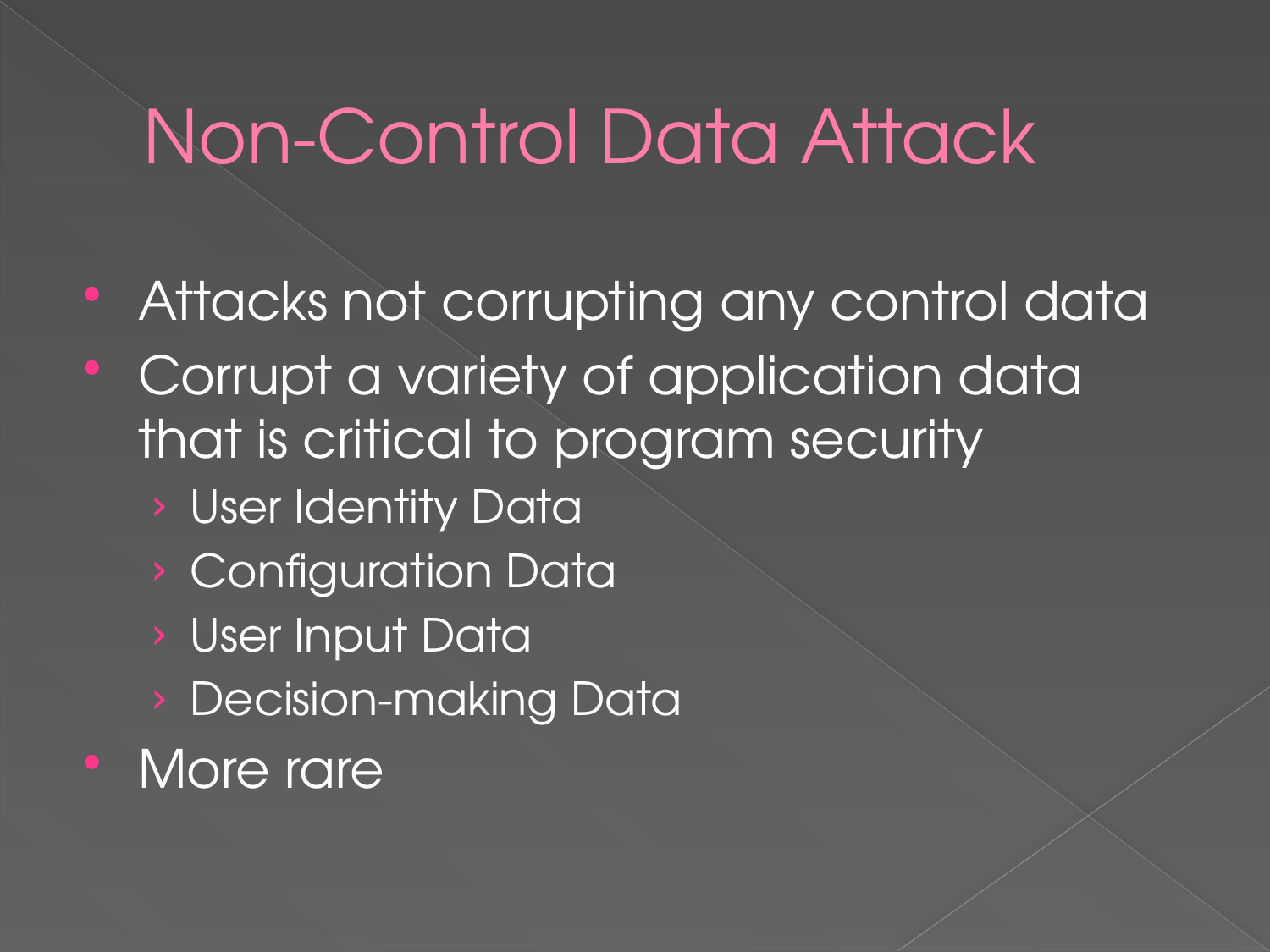

# Non-Control Data Attack
Attacks not corrupting any control data
Corrupt a variety of application data that is critical to program security
User Identity Data
Configuration Data
User Input Data
Decision-making Data
More rare